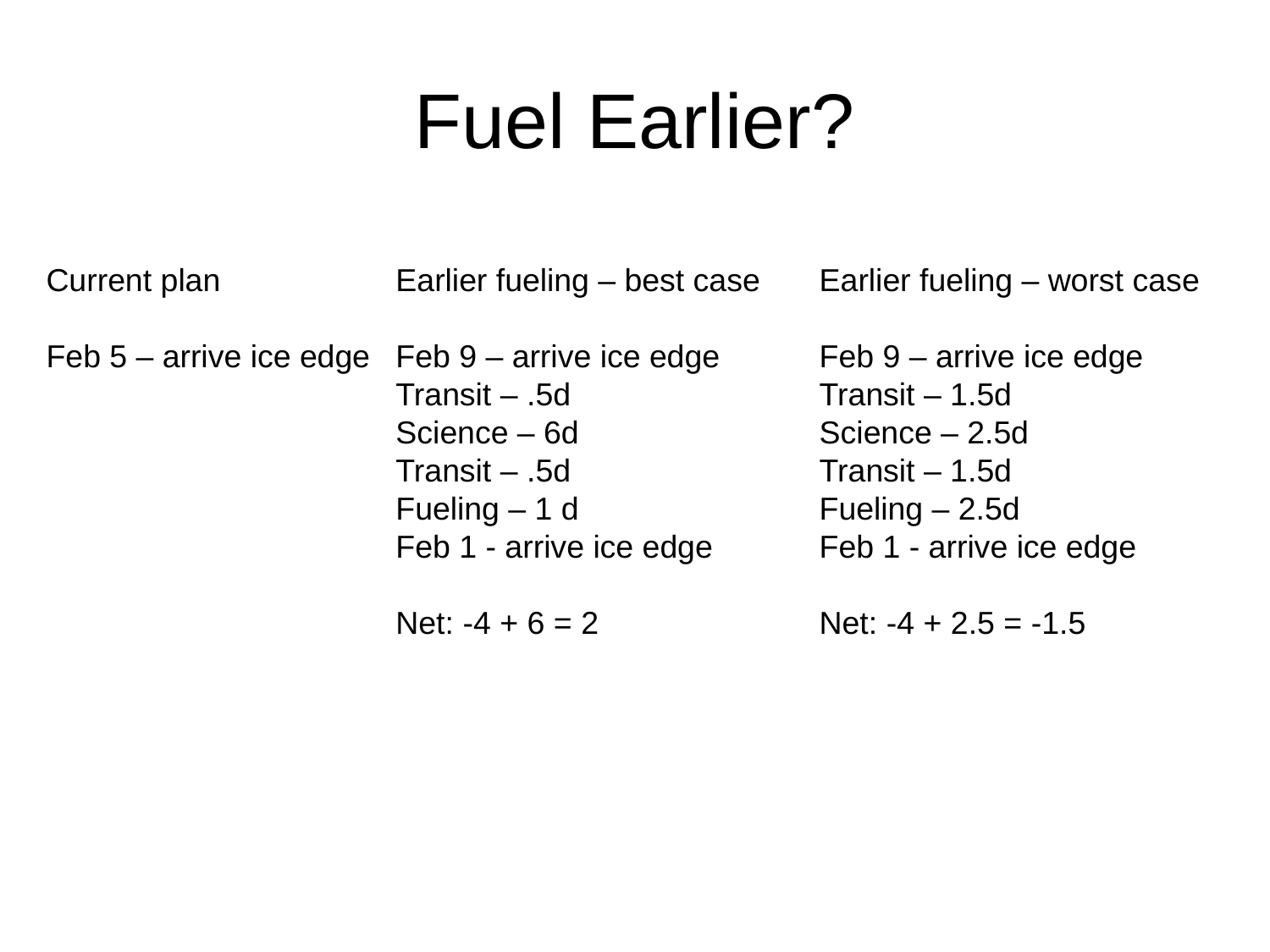

Fuel Earlier?
Current plan

Feb 5 – arrive ice edge
Earlier fueling – best case

Feb 9 – arrive ice edge
Transit – .5d
Science – 6d
Transit – .5d
Fueling – 1 d
Feb 1 - arrive ice edge

Net: -4 + 6 = 2
Earlier fueling – worst case

Feb 9 – arrive ice edge
Transit – 1.5d
Science – 2.5d
Transit – 1.5d
Fueling – 2.5d
Feb 1 - arrive ice edge

Net: -4 + 2.5 = -1.5